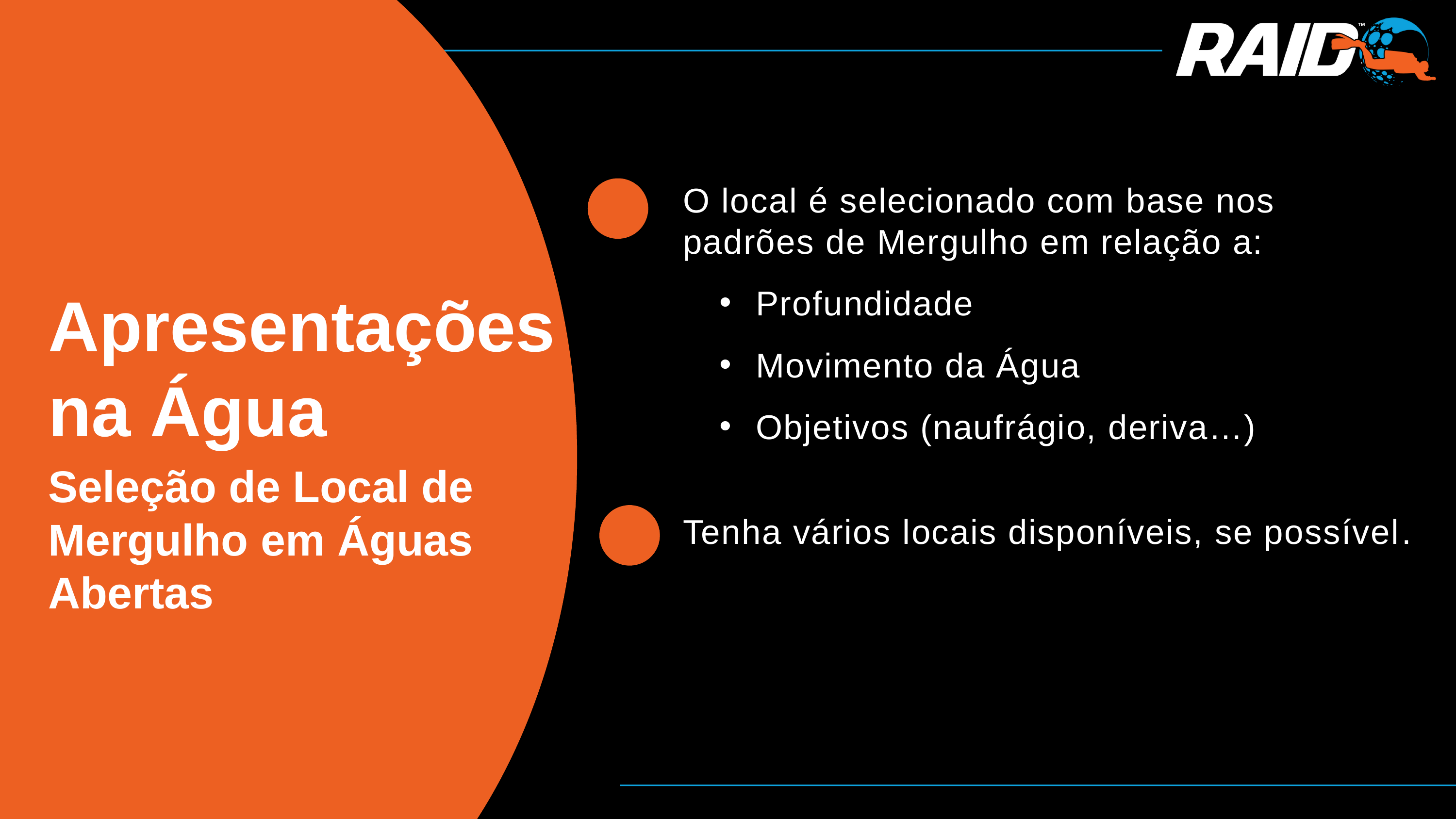

O local é selecionado com base nos padrões de Mergulho em relação a:
Profundidade
Movimento da Água
Objetivos (naufrágio, deriva…)
Apresentações na Água
Seleção de Local de Mergulho em Águas Abertas

Tenha vários locais disponíveis, se possível.